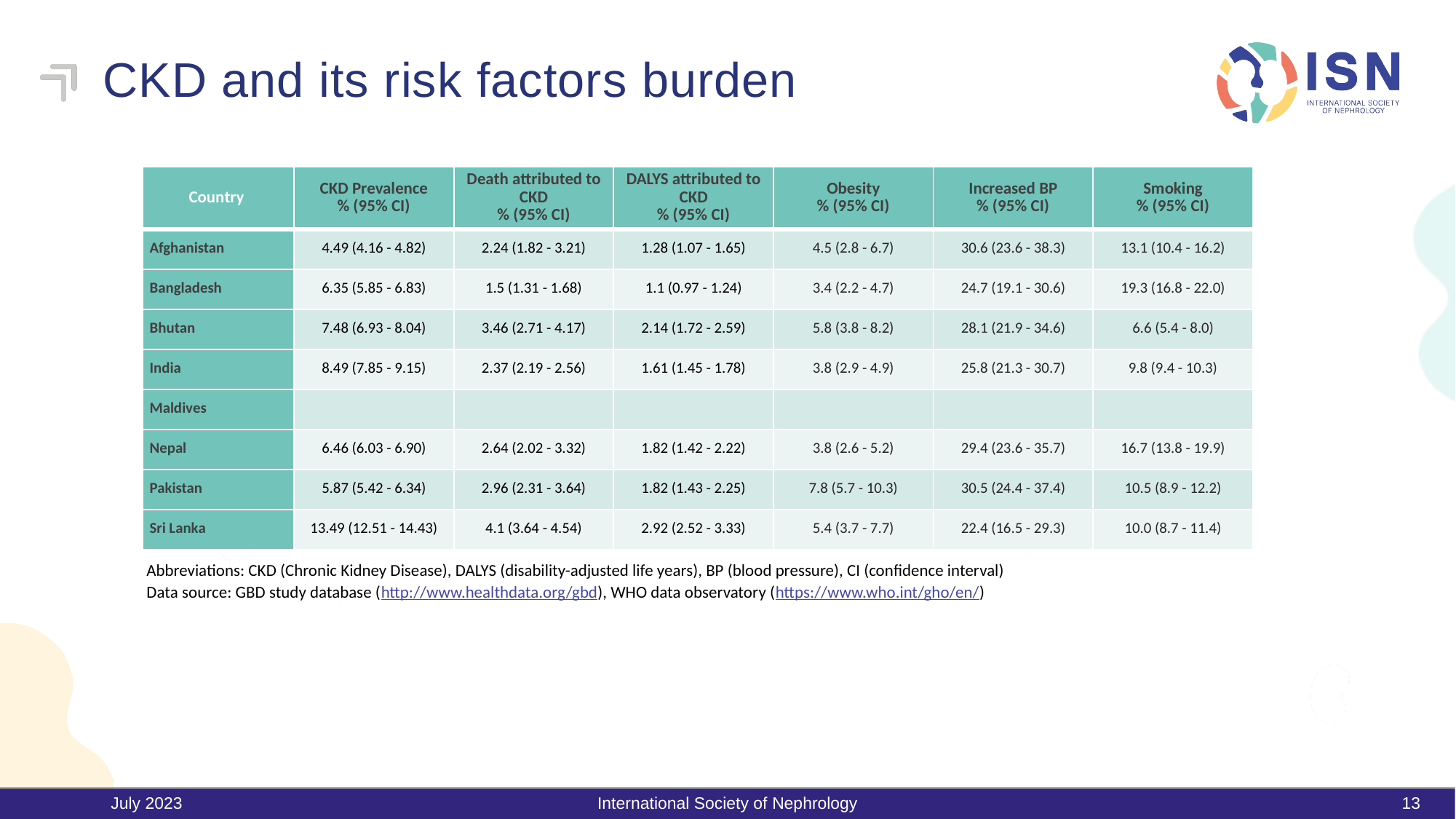

# CKD and its risk factors burden
| Country | CKD Prevalence % (95% CI) | Death attributed to CKD % (95% CI) | DALYS attributed to CKD % (95% CI) | Obesity % (95% CI) | Increased BP % (95% CI) | Smoking % (95% CI) |
| --- | --- | --- | --- | --- | --- | --- |
| Afghanistan | 4.49 (4.16 - 4.82) | 2.24 (1.82 - 3.21) | 1.28 (1.07 - 1.65) | 4.5 (2.8 - 6.7) | 30.6 (23.6 - 38.3) | 13.1 (10.4 - 16.2) |
| Bangladesh | 6.35 (5.85 - 6.83) | 1.5 (1.31 - 1.68) | 1.1 (0.97 - 1.24) | 3.4 (2.2 - 4.7) | 24.7 (19.1 - 30.6) | 19.3 (16.8 - 22.0) |
| Bhutan | 7.48 (6.93 - 8.04) | 3.46 (2.71 - 4.17) | 2.14 (1.72 - 2.59) | 5.8 (3.8 - 8.2) | 28.1 (21.9 - 34.6) | 6.6 (5.4 - 8.0) |
| India | 8.49 (7.85 - 9.15) | 2.37 (2.19 - 2.56) | 1.61 (1.45 - 1.78) | 3.8 (2.9 - 4.9) | 25.8 (21.3 - 30.7) | 9.8 (9.4 - 10.3) |
| Maldives |  |  |  |  |  |  |
| Nepal | 6.46 (6.03 - 6.90) | 2.64 (2.02 - 3.32) | 1.82 (1.42 - 2.22) | 3.8 (2.6 - 5.2) | 29.4 (23.6 - 35.7) | 16.7 (13.8 - 19.9) |
| Pakistan | 5.87 (5.42 - 6.34) | 2.96 (2.31 - 3.64) | 1.82 (1.43 - 2.25) | 7.8 (5.7 - 10.3) | 30.5 (24.4 - 37.4) | 10.5 (8.9 - 12.2) |
| Sri Lanka | 13.49 (12.51 - 14.43) | 4.1 (3.64 - 4.54) | 2.92 (2.52 - 3.33) | 5.4 (3.7 - 7.7) | 22.4 (16.5 - 29.3) | 10.0 (8.7 - 11.4) |
Abbreviations: CKD (Chronic Kidney Disease), DALYS (disability-adjusted life years), BP (blood pressure), CI (confidence interval)
Data source: GBD study database (http://www.healthdata.org/gbd), WHO data observatory (https://www.who.int/gho/en/)
July 2023
International Society of Nephrology
13